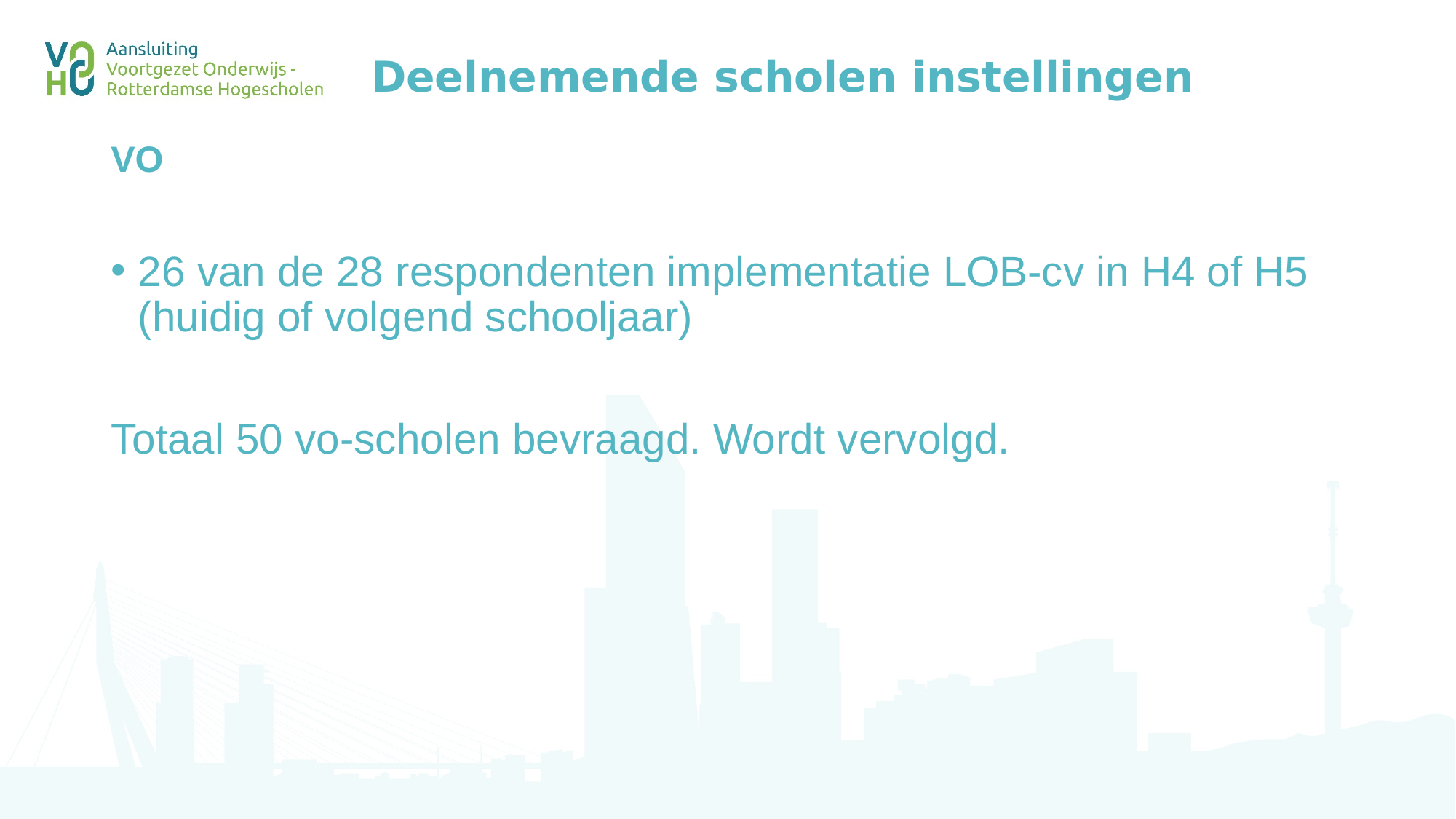

# Deelnemende scholen instellingen
VO

26 van de 28 respondenten implementatie LOB-cv in H4 of H5 (huidig of volgend schooljaar)

Totaal 50 vo-scholen bevraagd. Wordt vervolgd.